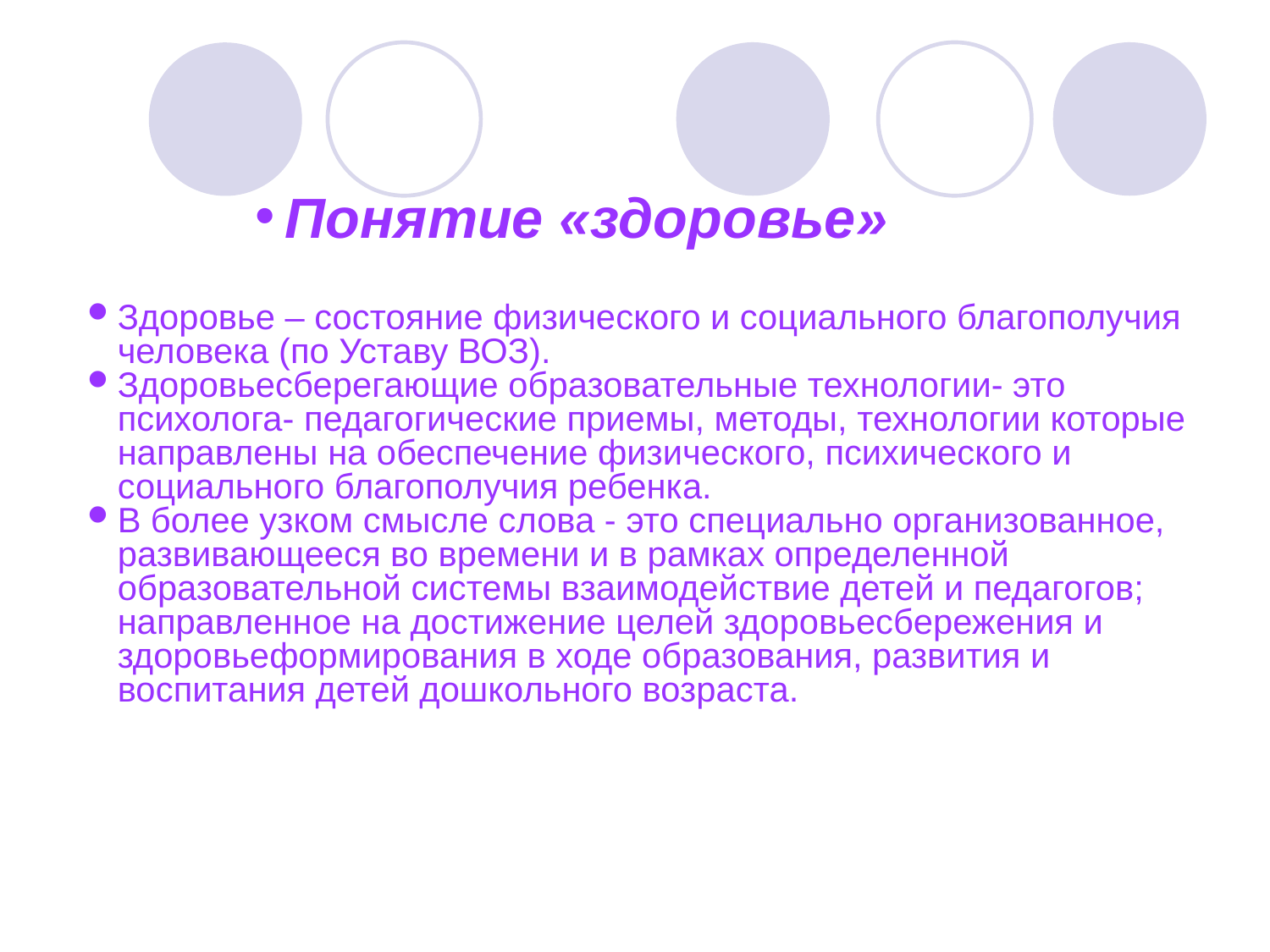

Понятие «здоровье»
Здоровье – состояние физического и социального благополучия человека (по Уставу ВОЗ).
Здоровьесберегающие образовательные технологии- это психолога- педагогические приемы, методы, технологии которые  направлены на обеспечение физического, психического и социального благополучия ребенка.
В более узком смысле слова - это специально организованное, развивающееся во времени и в рамках определенной образовательной системы взаимодействие детей и педагогов; направленное на достижение целей здоровьесбережения и здоровьеформирования в ходе образования, развития и воспитания детей дошкольного возраста.